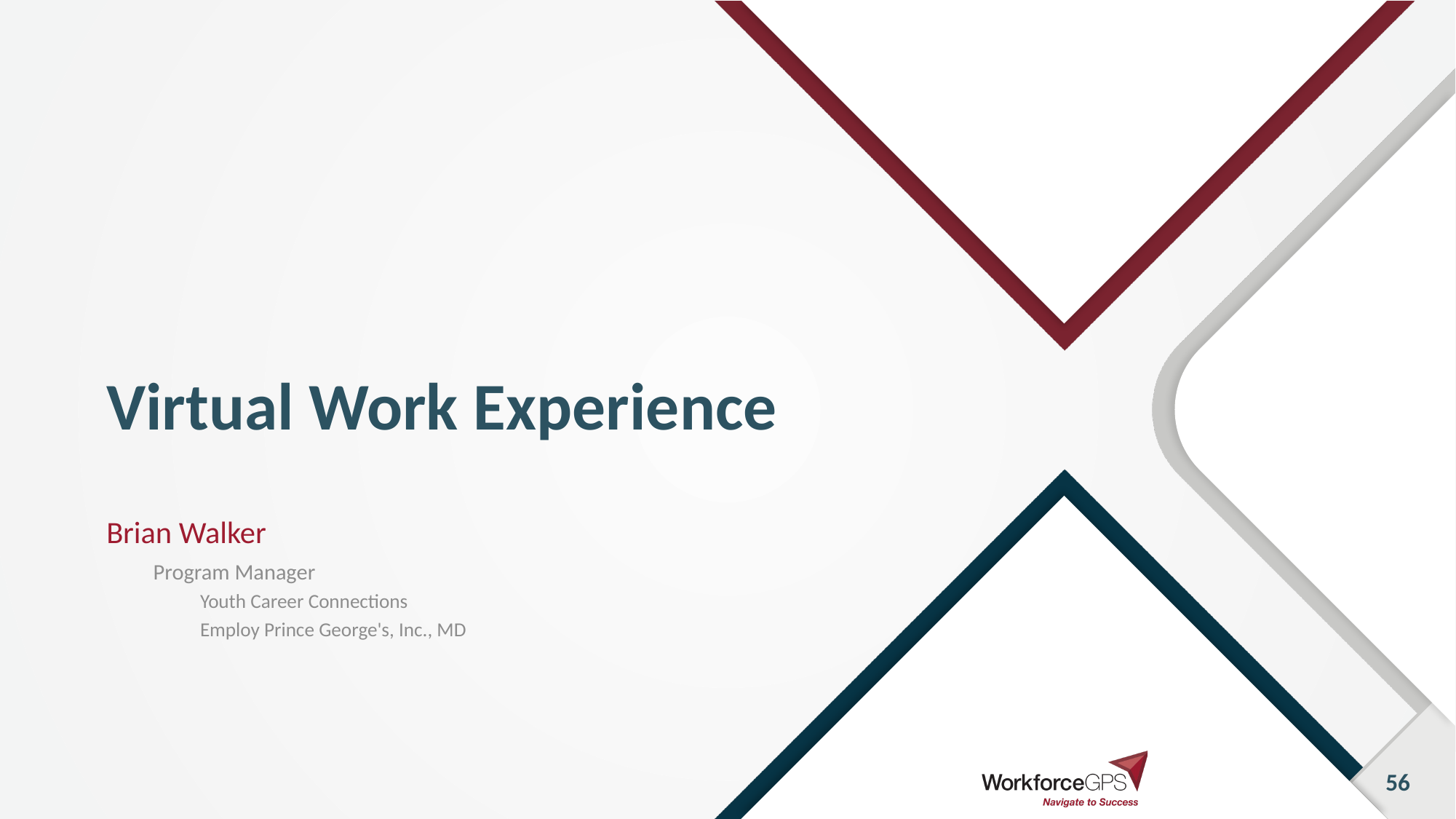

# Virtual Work Experience
Brian Walker
Program Manager
Youth Career Connections
Employ Prince George's, Inc., MD
56